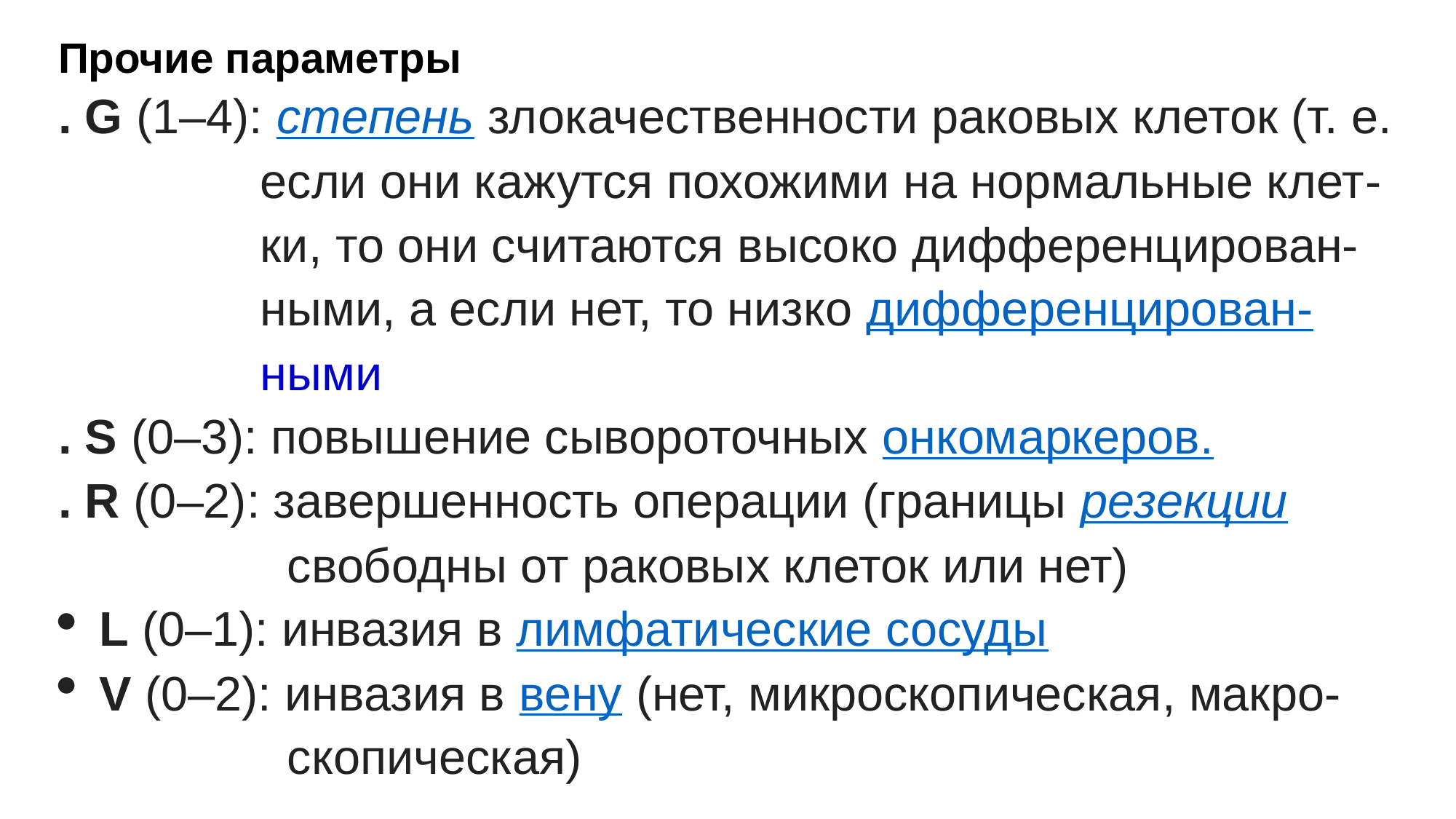

Прочие параметры
. G (1–4): степень злокачественности раковых клеток (т. е.
               если они кажутся похожими на нормальные клет-
               ки, то они считаются высоко дифференцирован-
               ными, а если нет, то низко дифференцирован-
               ными
. S (0–3): повышение сывороточных онкомаркеров.
. R (0–2): завершенность операции (границы резекции
                 свободны от раковых клеток или нет)
L (0–1): инвазия в лимфатические сосуды
V (0–2): инвазия в вену (нет, микроскопическая, макро-
                 скопическая)